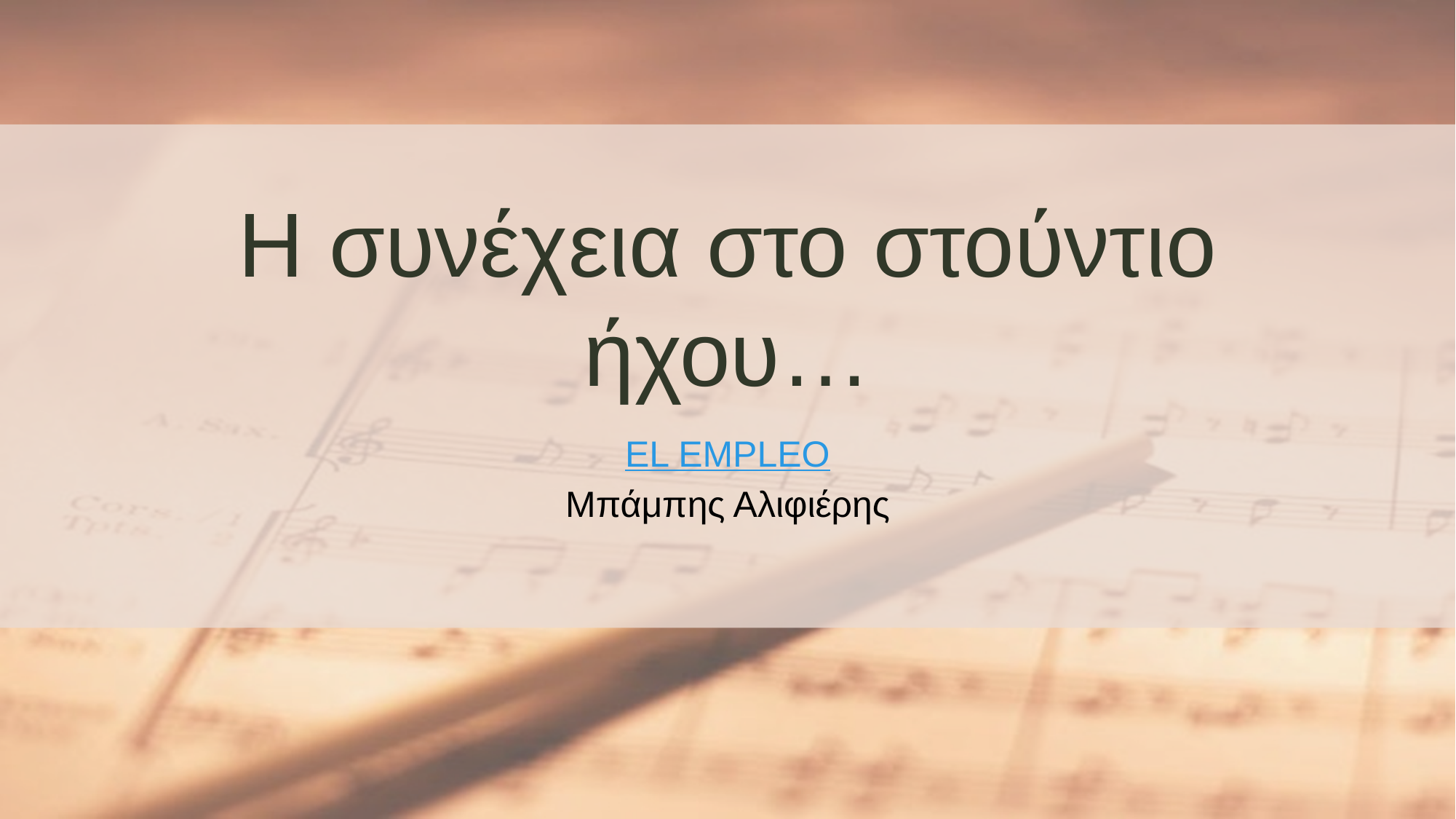

# Η συνέχεια στο στούντιο ήχου…
EL EMPLEO
Μπάμπης Αλιφιέρης